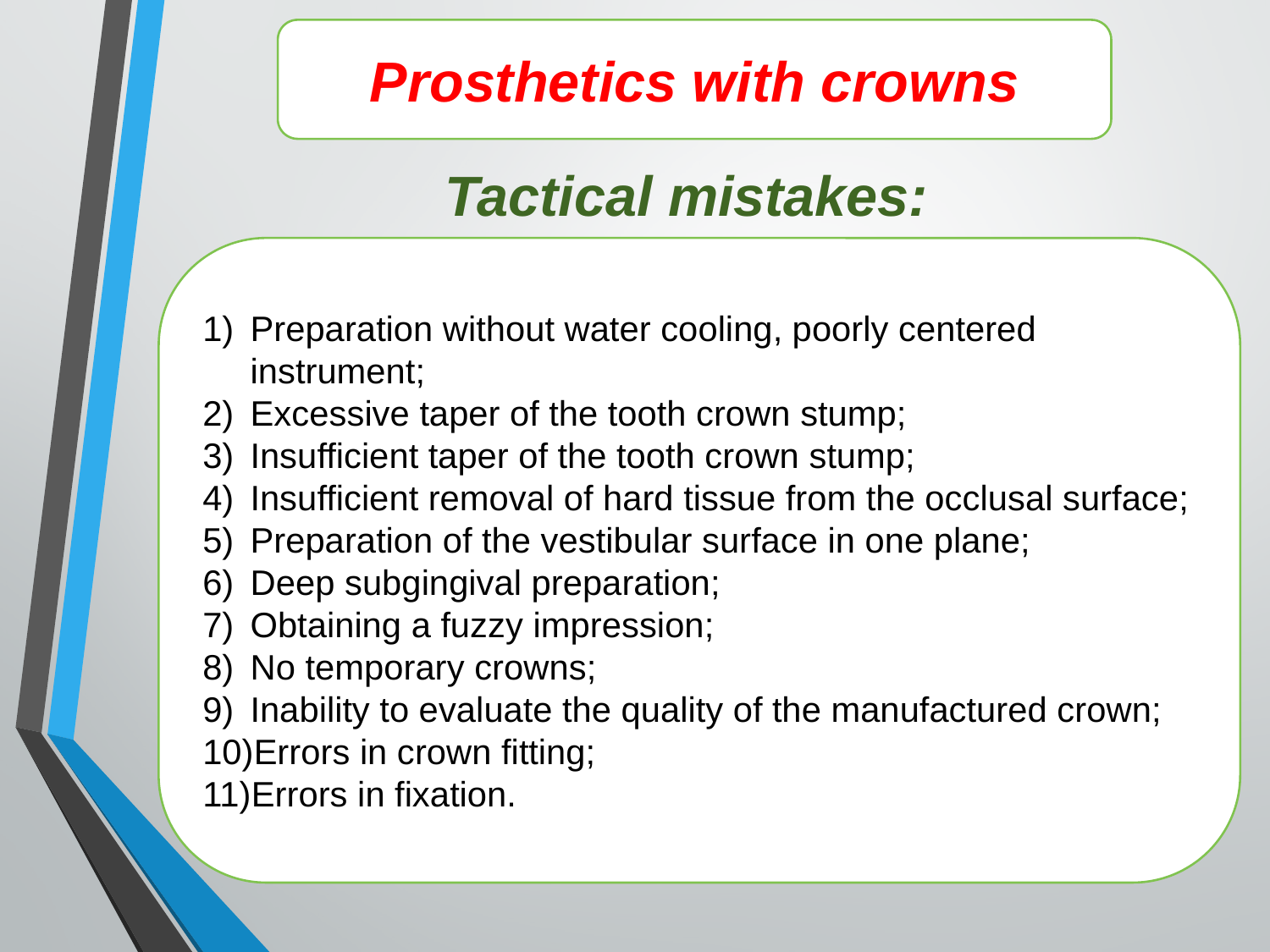

Prosthetics with crowns
Tactical mistakes:
Preparation without water cooling, poorly centered instrument;
Excessive taper of the tooth crown stump;
Insufficient taper of the tooth crown stump;
Insufficient removal of hard tissue from the occlusal surface;
Preparation of the vestibular surface in one plane;
Deep subgingival preparation;
Obtaining a fuzzy impression;
No temporary crowns;
Inability to evaluate the quality of the manufactured crown;
Errors in crown fitting;
Errors in fixation.